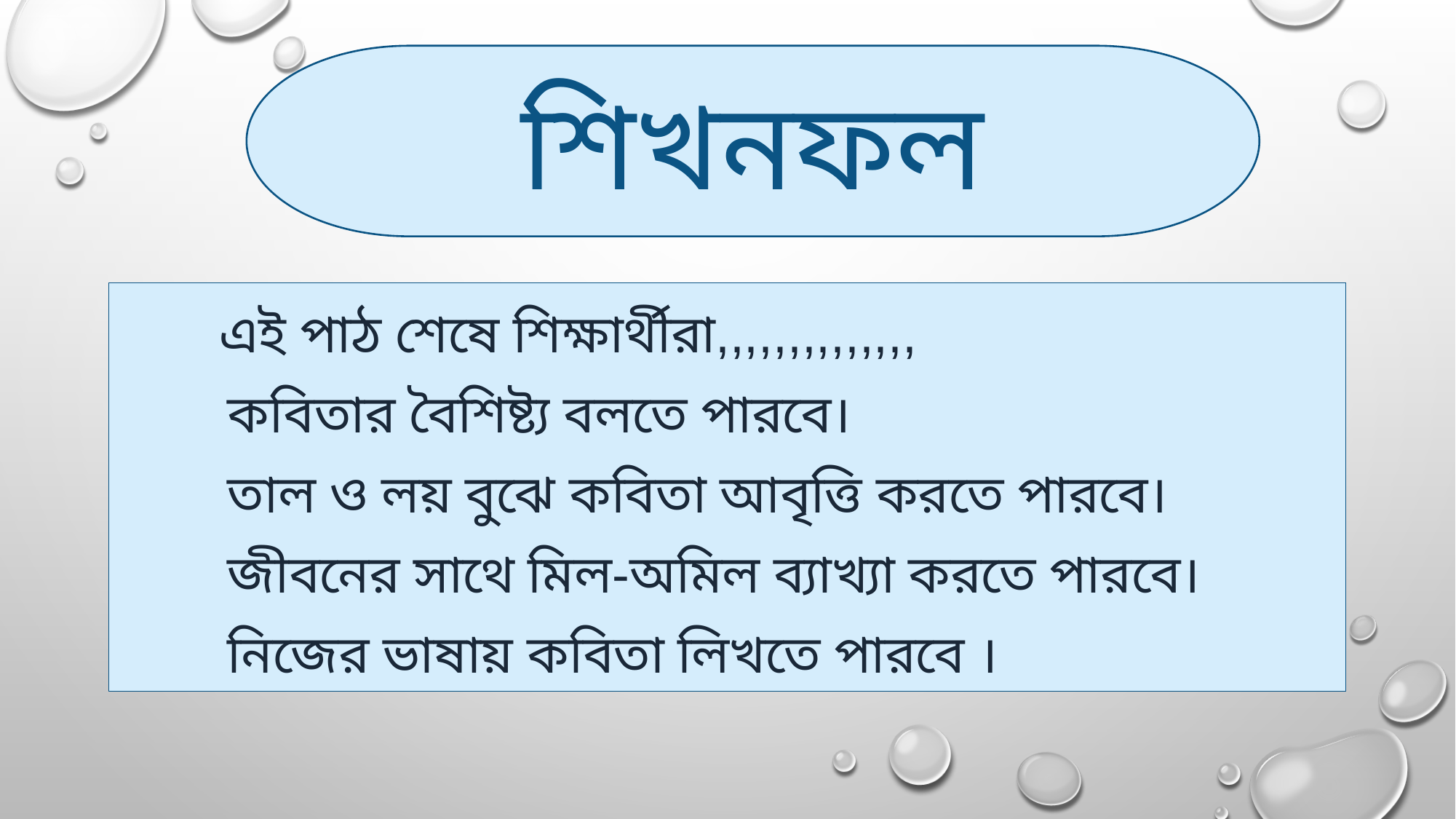

শিখনফল
#
            এই পাঠ শেষে শিক্ষার্থীরা,,,,,,,,,,,,,,
        কবিতার বৈশিষ্ট্য বলতে পারবে।
        তাল ও লয় বুঝে কবিতা আবৃত্তি করতে পারবে।
        জীবনের সাথে মিল-অমিল ব্যাখ্যা করতে পারবে।
        নিজের ভাষায় কবিতা লিখতে পারবে ।